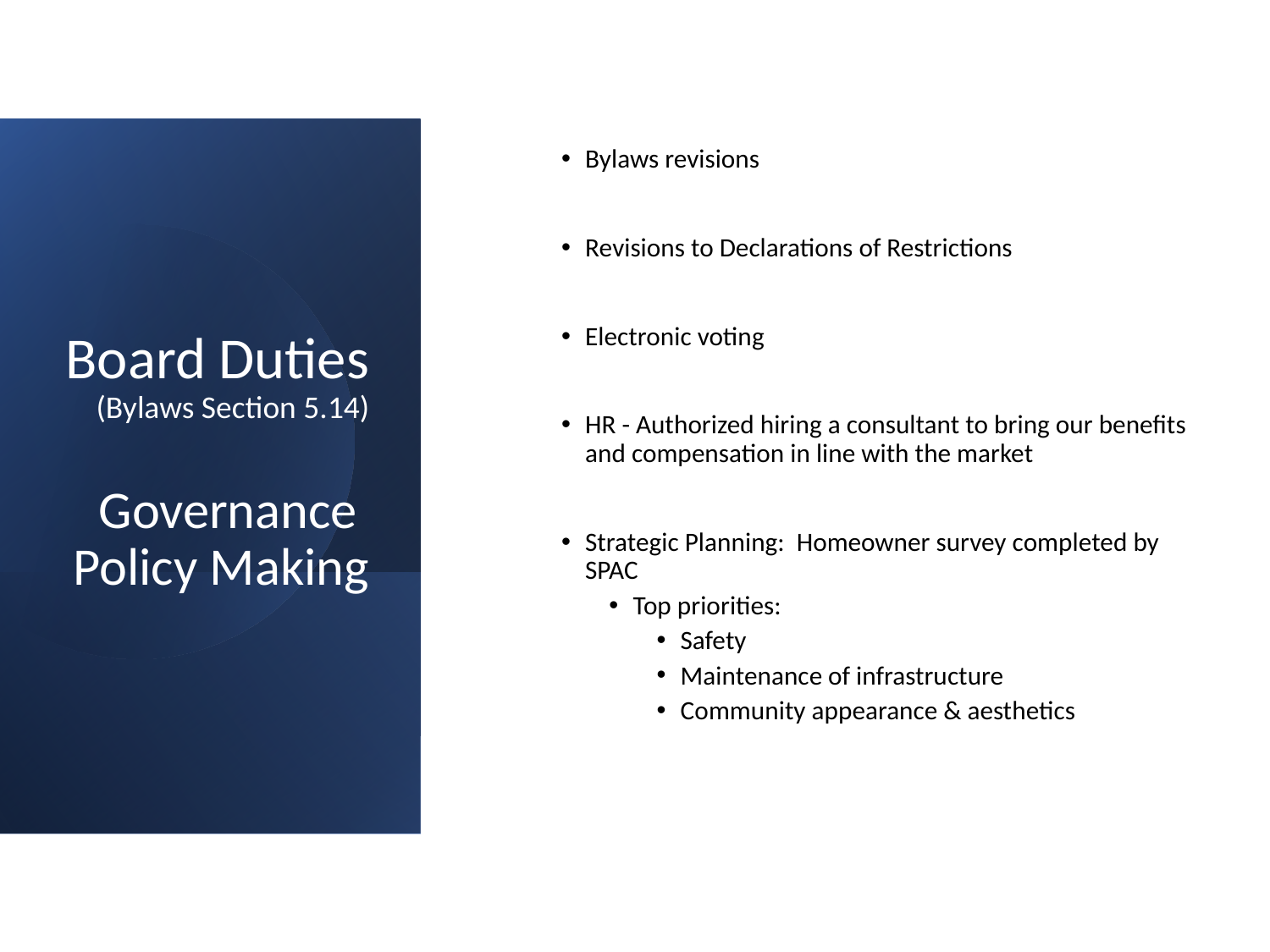

Bylaws revisions

Revisions to Declarations of Restrictions

Electronic voting

HR - Authorized hiring a consultant to bring our benefits and compensation in line with the market

Strategic Planning:  Homeowner survey completed by SPAC
Top priorities:
Safety
Maintenance of infrastructure
Community appearance & aesthetics

# Board Duties (Bylaws Section 5.14) Governance Policy Making